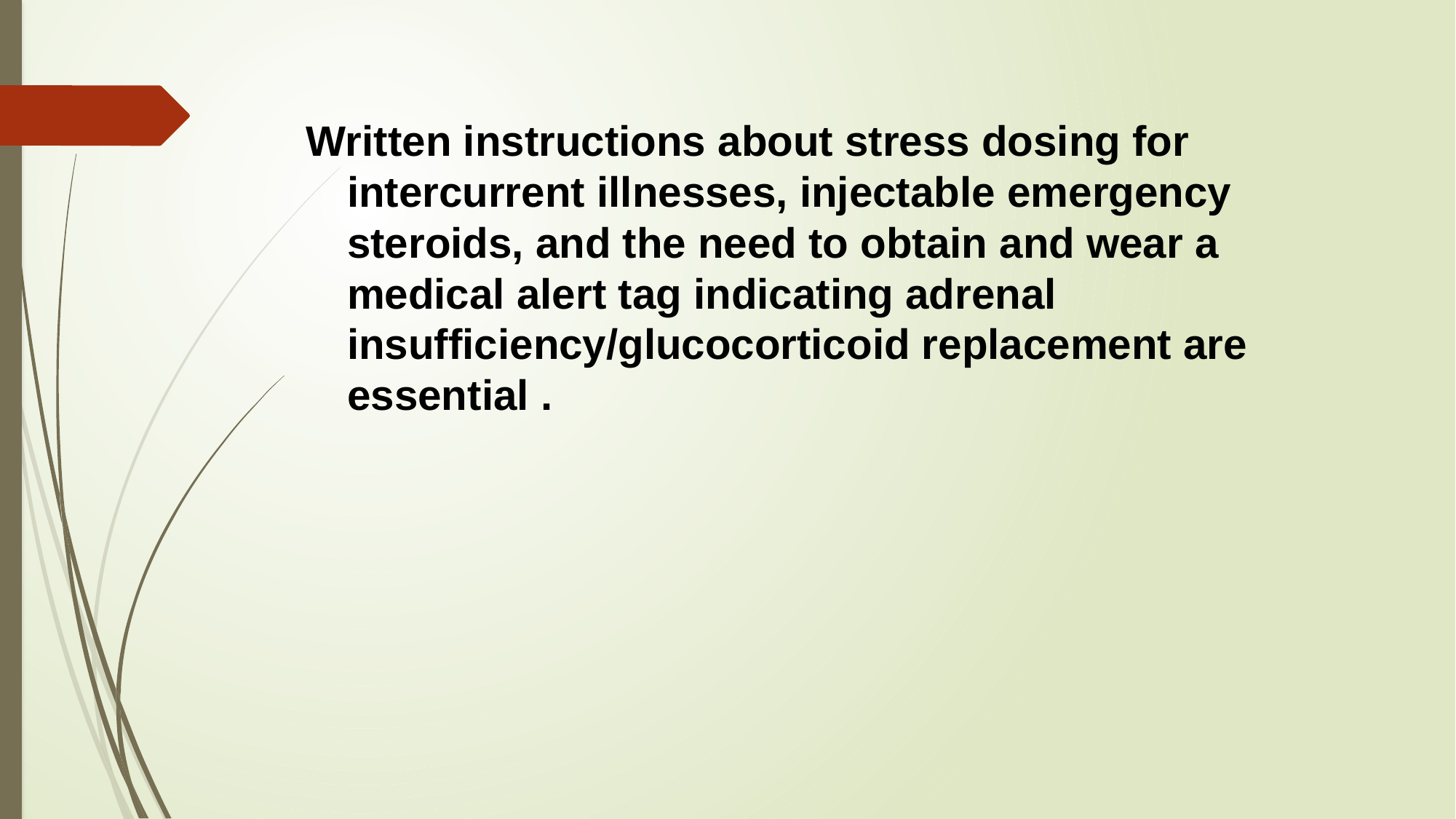

Written instructions about stress dosing for intercurrent illnesses, injectable emergency steroids, and the need to obtain and wear a medical alert tag indicating adrenal insufficiency/glucocorticoid replacement are essential .